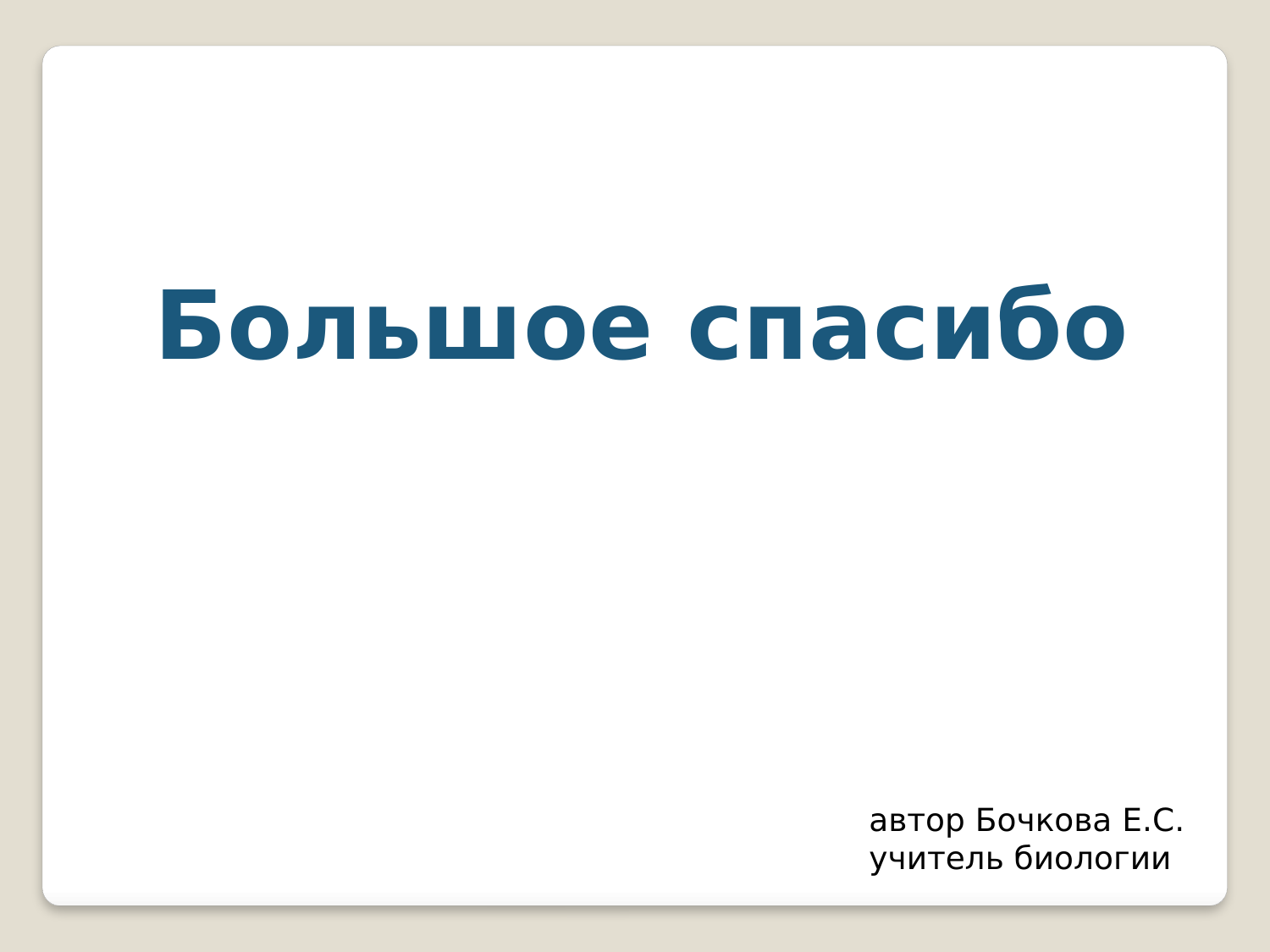

Большое спасибо
автор Бочкова Е.С.
учитель биологии